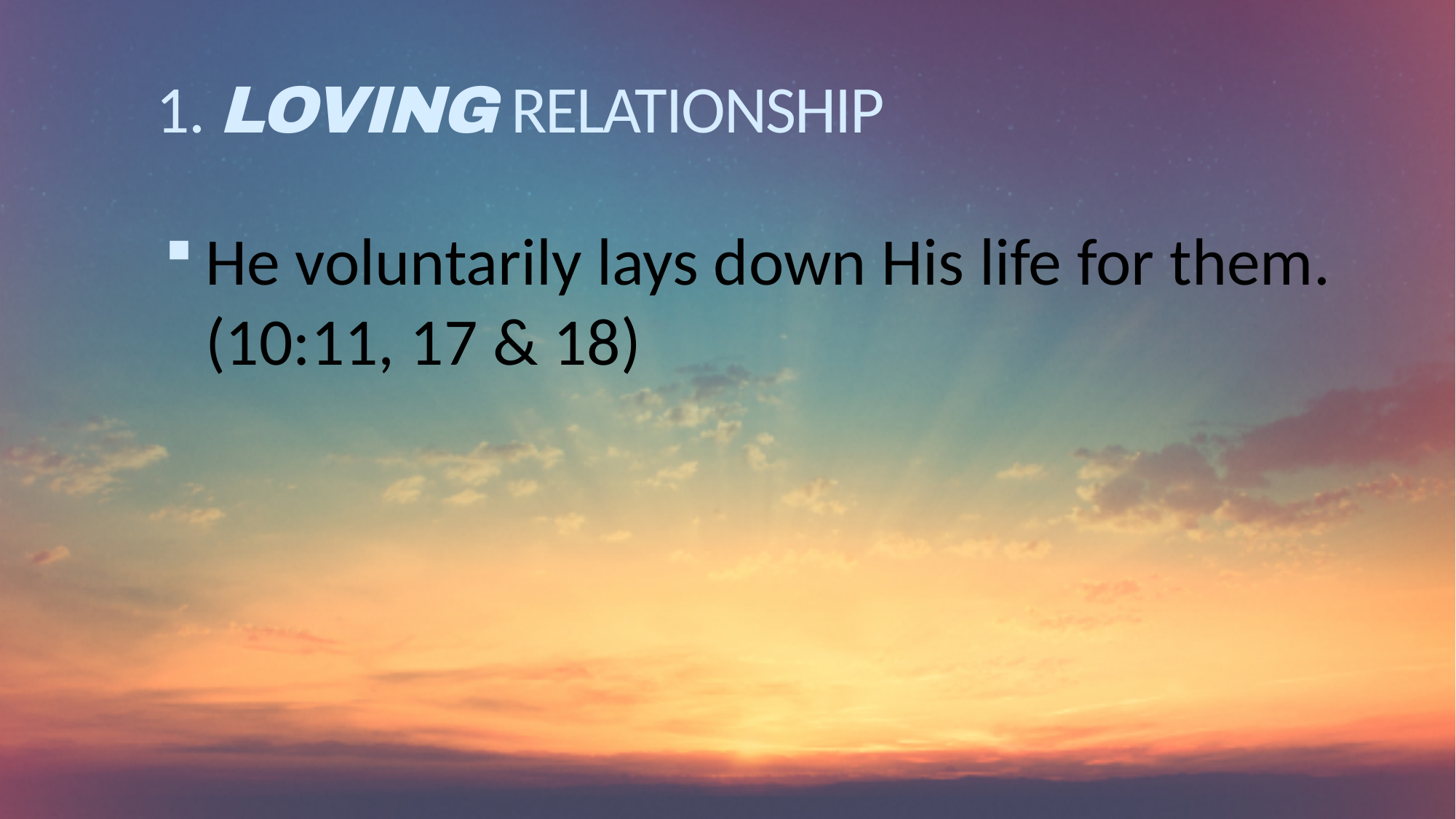

# 1. LOVING RELATIONSHIP
He voluntarily lays down His life for them. (10:11, 17 & 18)